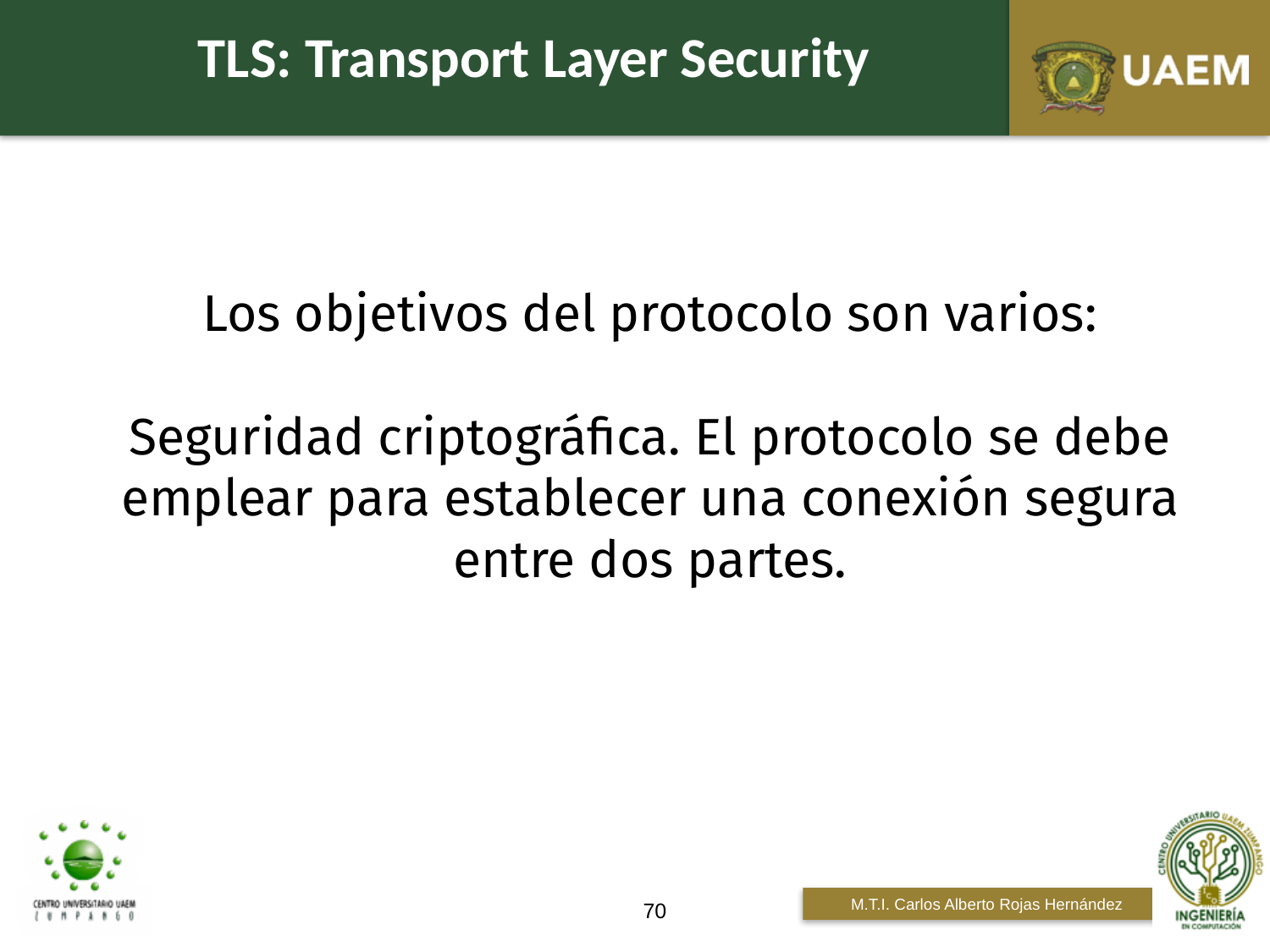

TLS: Transport Layer Security
Los objetivos del protocolo son varios:

Seguridad criptográfica. El protocolo se debe emplear para establecer una conexión segura entre dos partes.

70